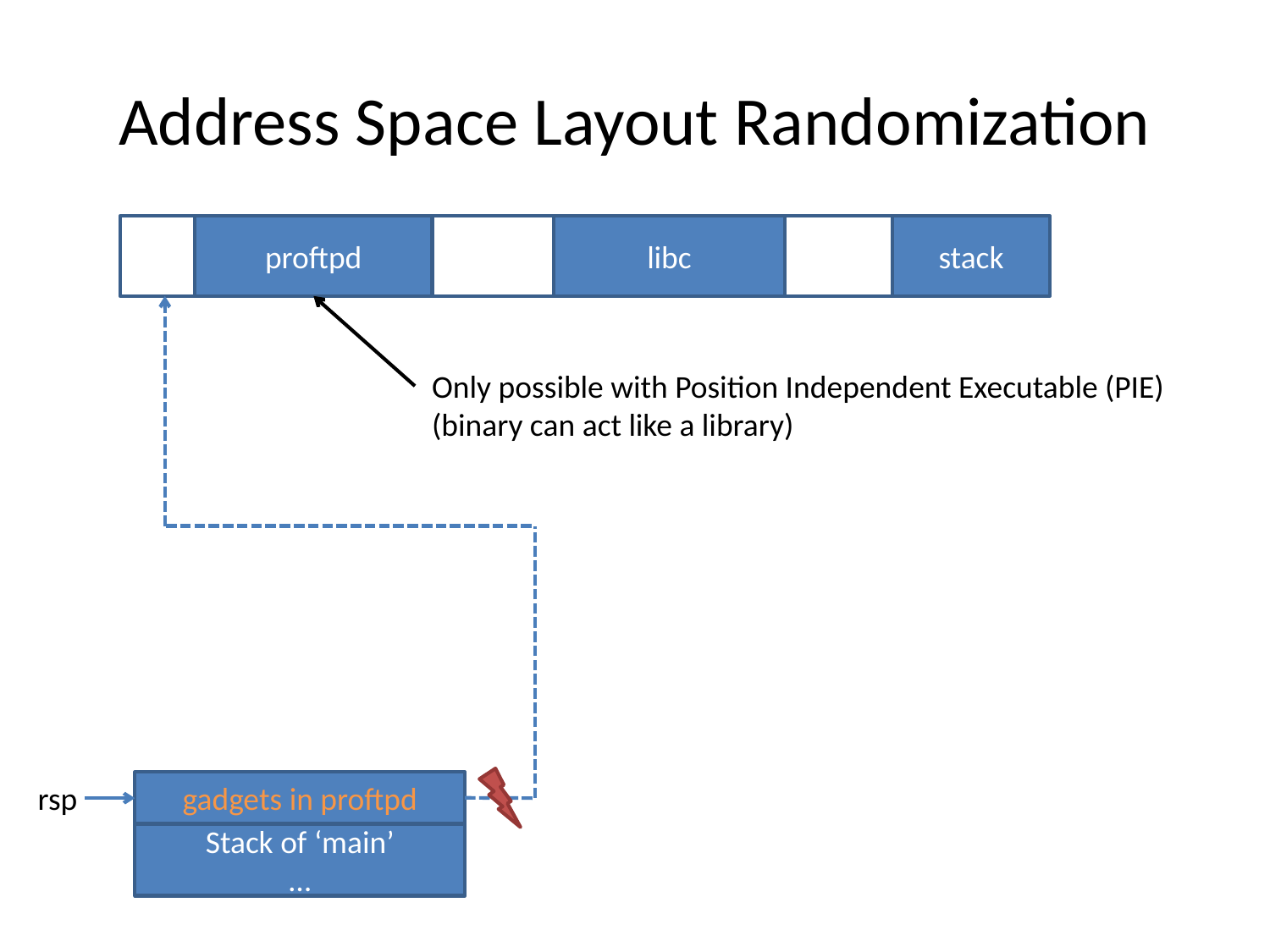

# Address Space Layout Randomization

proftpd
libc

stack
Only possible with Position Independent Executable (PIE)
(binary can act like a library)

gadgets in proftpd
rsp
Stack of ‘main’
…